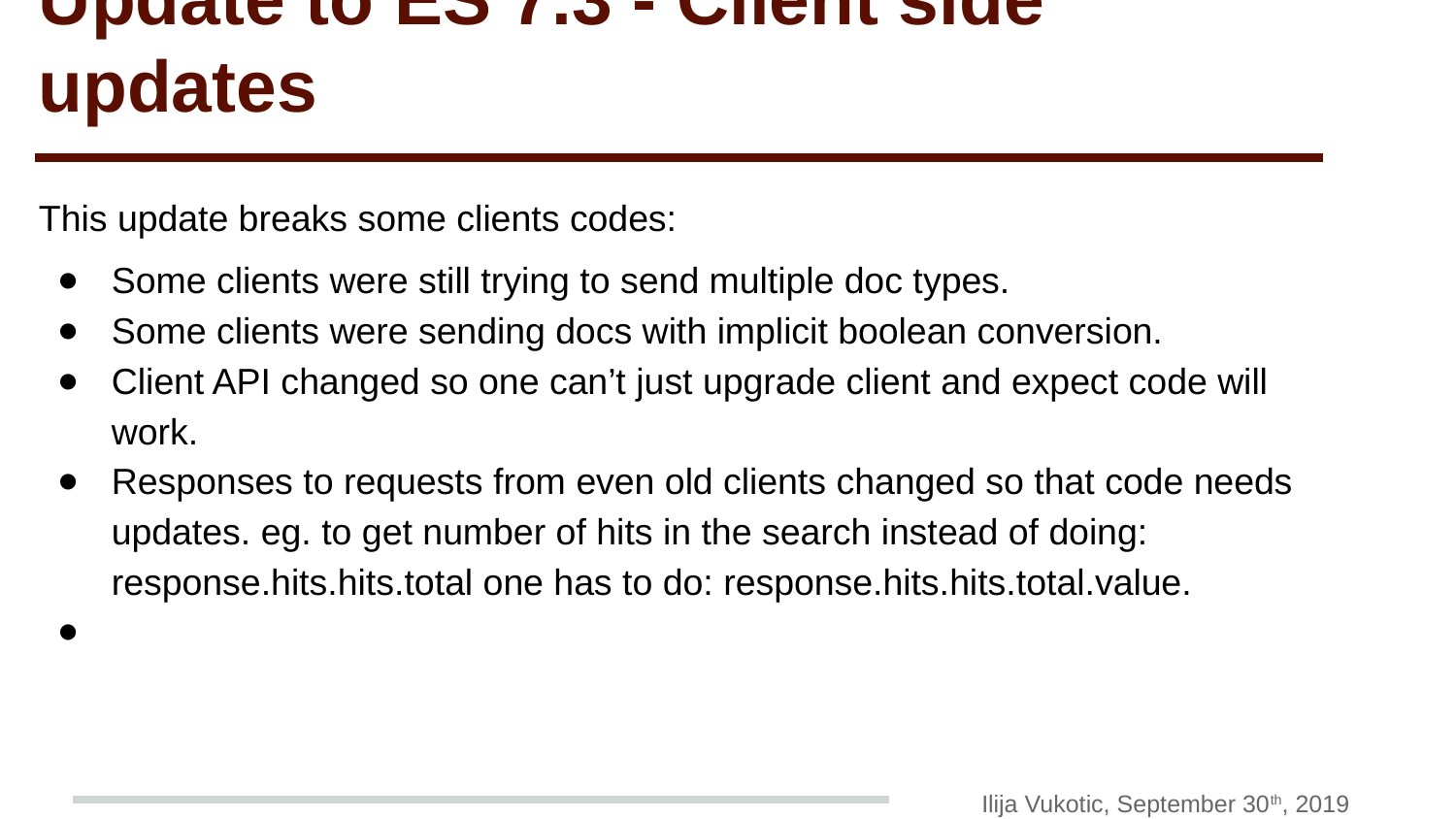

# Update to ES 7.3 - Client side updates
This update breaks some clients codes:
Some clients were still trying to send multiple doc types.
Some clients were sending docs with implicit boolean conversion.
Client API changed so one can’t just upgrade client and expect code will work.
Responses to requests from even old clients changed so that code needs updates. eg. to get number of hits in the search instead of doing: response.hits.hits.total one has to do: response.hits.hits.total.value.